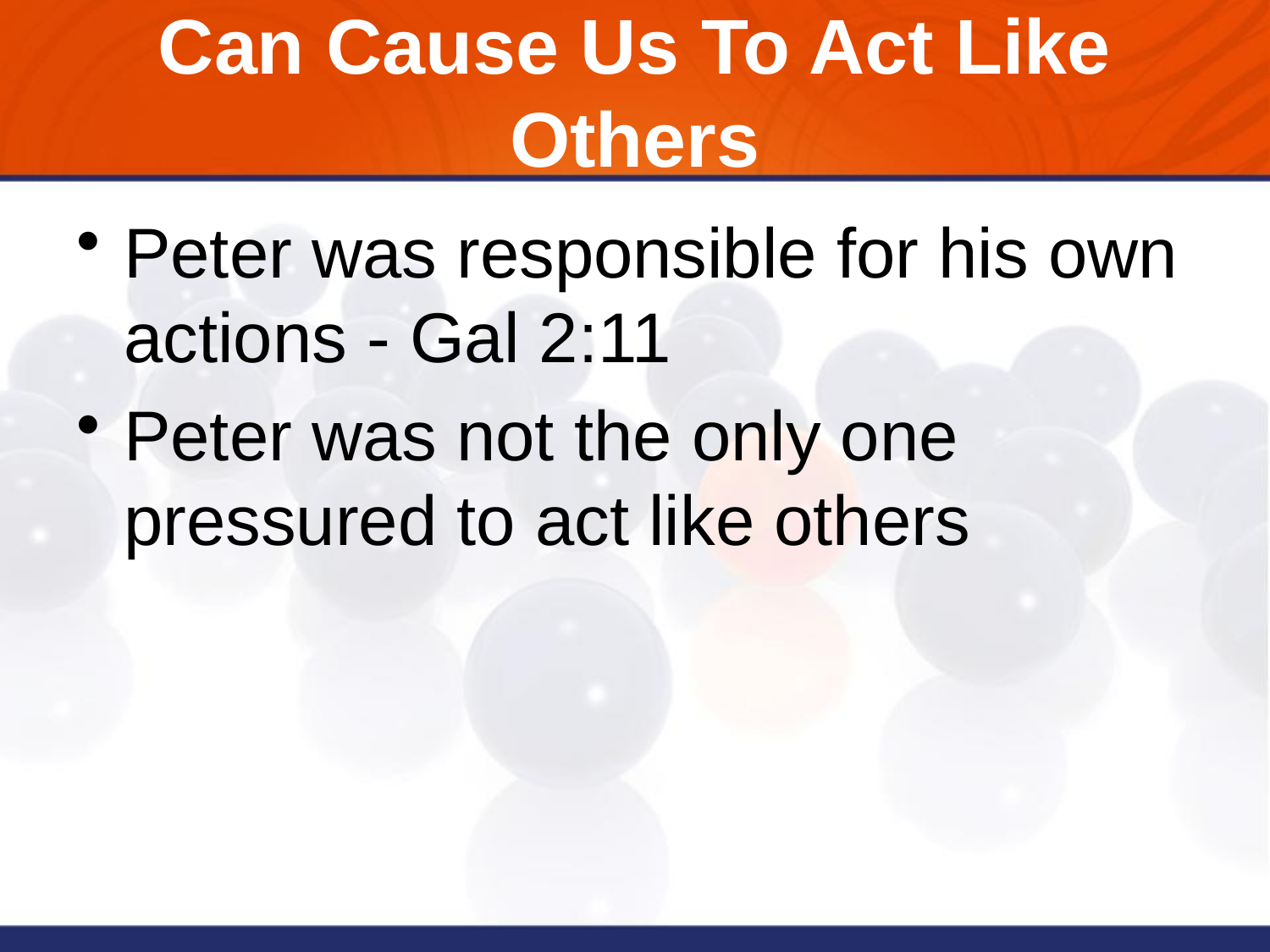

# Can Cause Us To Act Like Others
Peter was responsible for his own actions - Gal 2:11
Peter was not the only one pressured to act like others